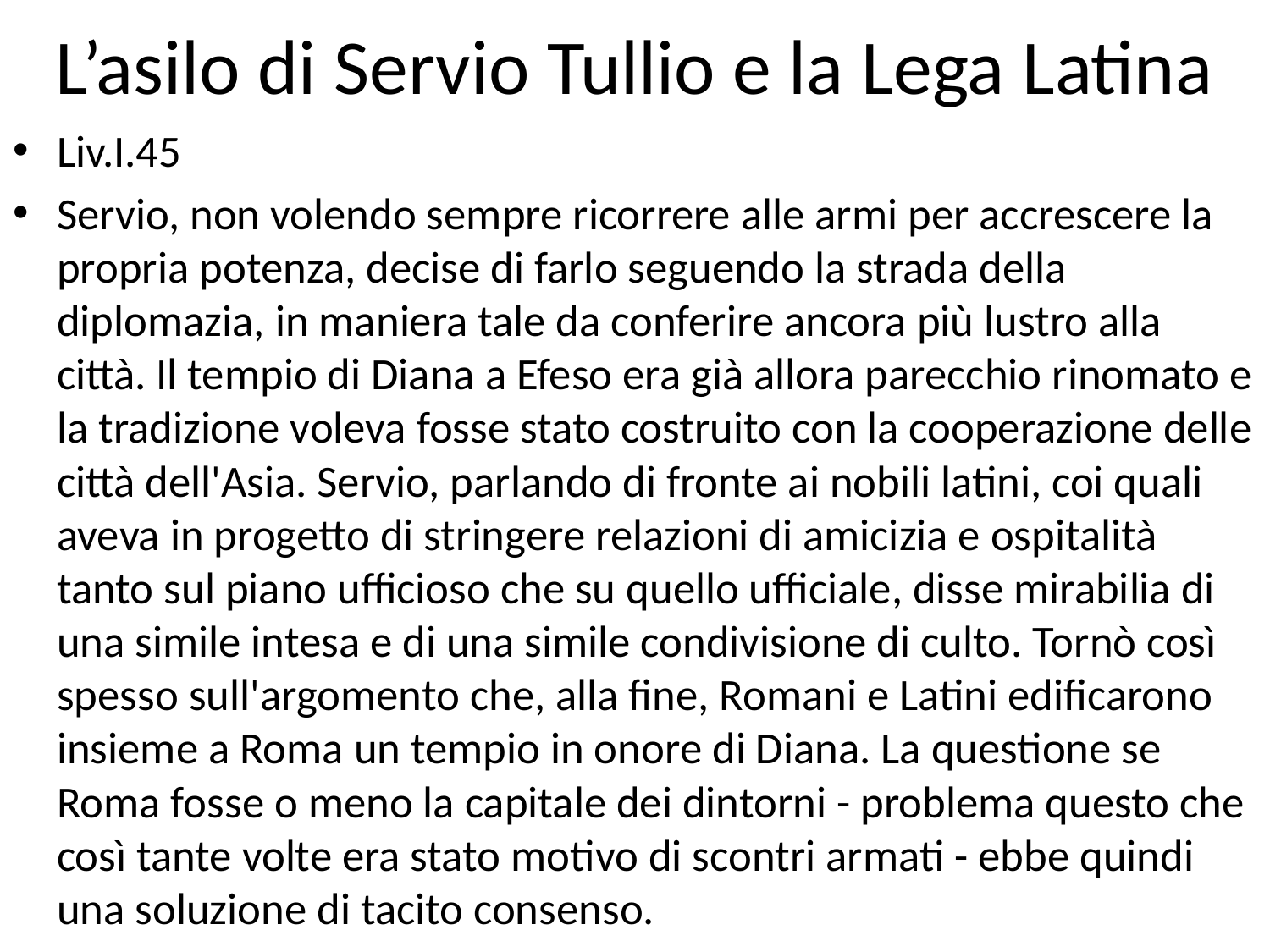

# L’asilo di Servio Tullio e la Lega Latina
Liv.I.45
Servio, non volendo sempre ricorrere alle armi per accrescere la propria potenza, decise di farlo seguendo la strada della diplomazia, in maniera tale da conferire ancora più lustro alla città. Il tempio di Diana a Efeso era già allora parecchio rinomato e la tradizione voleva fosse stato costruito con la cooperazione delle città dell'Asia. Servio, parlando di fronte ai nobili latini, coi quali aveva in progetto di stringere relazioni di amicizia e ospitalità tanto sul piano ufficioso che su quello ufficiale, disse mirabilia di una simile intesa e di una simile condivisione di culto. Tornò così spesso sull'argomento che, alla fine, Romani e Latini edificarono insieme a Roma un tempio in onore di Diana. La questione se Roma fosse o meno la capitale dei dintorni - problema questo che così tante volte era stato motivo di scontri armati - ebbe quindi una soluzione di tacito consenso.